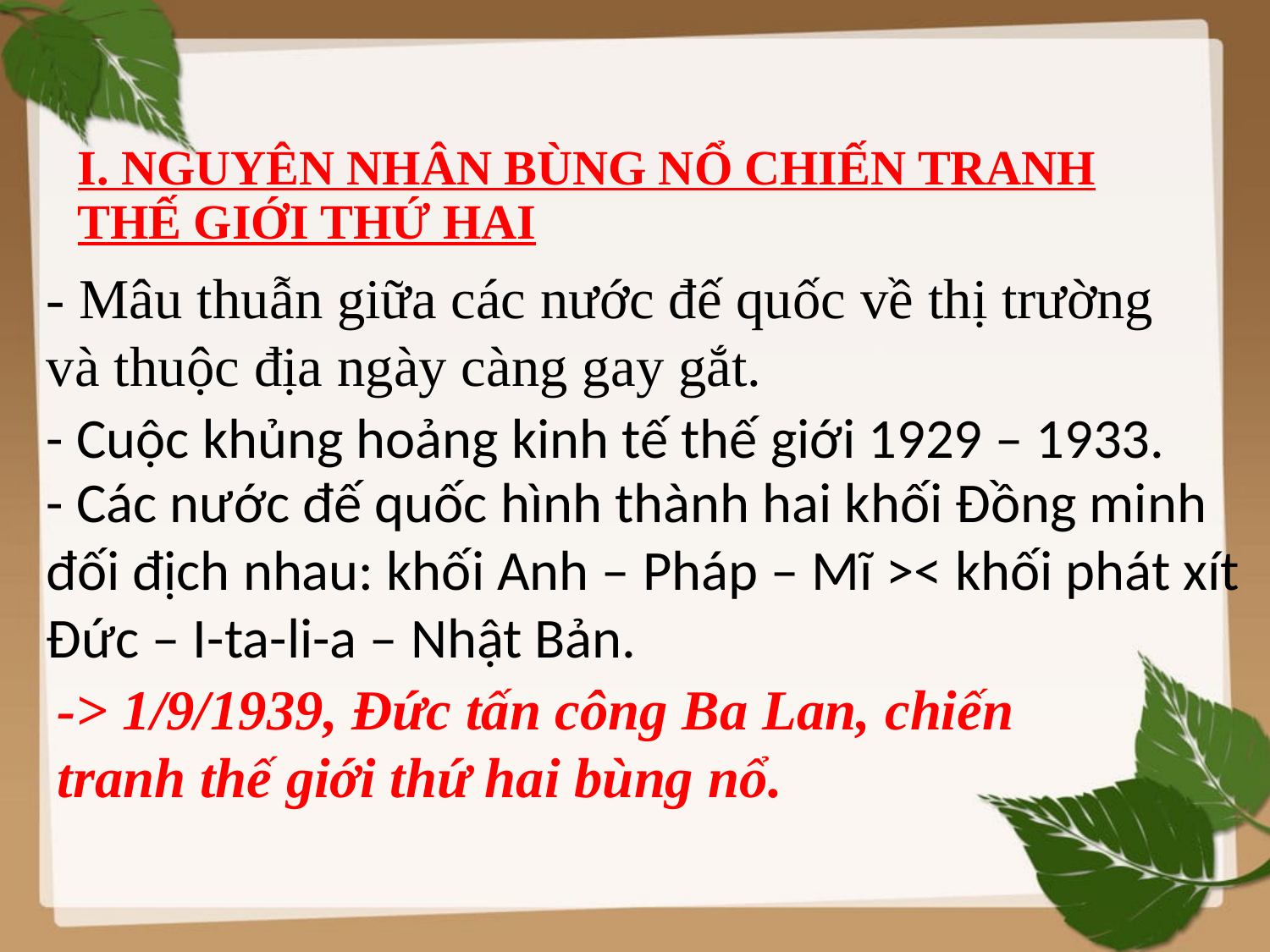

# I. NGUYÊN NHÂN BÙNG NỔ CHIẾN TRANH THẾ GIỚI THỨ HAI
- Mâu thuẫn giữa các nước đế quốc về thị trường và thuộc địa ngày càng gay gắt.
- Cuộc khủng hoảng kinh tế thế giới 1929 – 1933.
- Các nước đế quốc hình thành hai khối Đồng minh đối địch nhau: khối Anh – Pháp – Mĩ >< khối phát xít Đức – I-ta-li-a – Nhật Bản.
-> 1/9/1939, Đức tấn công Ba Lan, chiến tranh thế giới thứ hai bùng nổ.